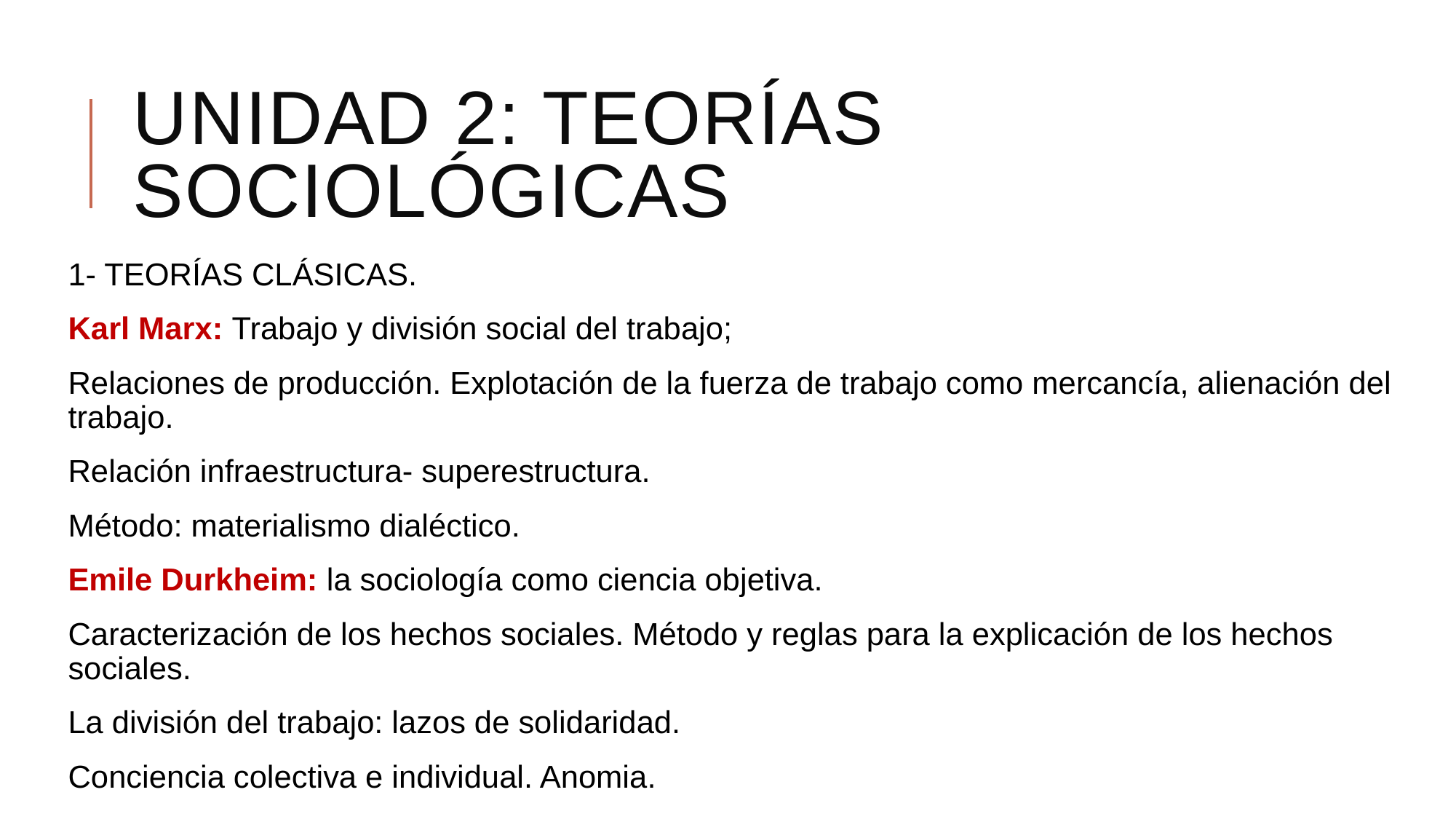

# Unidad 2: teorías sociológicas

1- TEORÍAS CLÁSICAS.
Karl Marx: Trabajo y división social del trabajo;
Relaciones de producción. Explotación de la fuerza de trabajo como mercancía, alienación del trabajo.
Relación infraestructura- superestructura.
Método: materialismo dialéctico.
Emile Durkheim: la sociología como ciencia objetiva.
Caracterización de los hechos sociales. Método y reglas para la explicación de los hechos sociales.
La división del trabajo: lazos de solidaridad.
Conciencia colectiva e individual. Anomia.